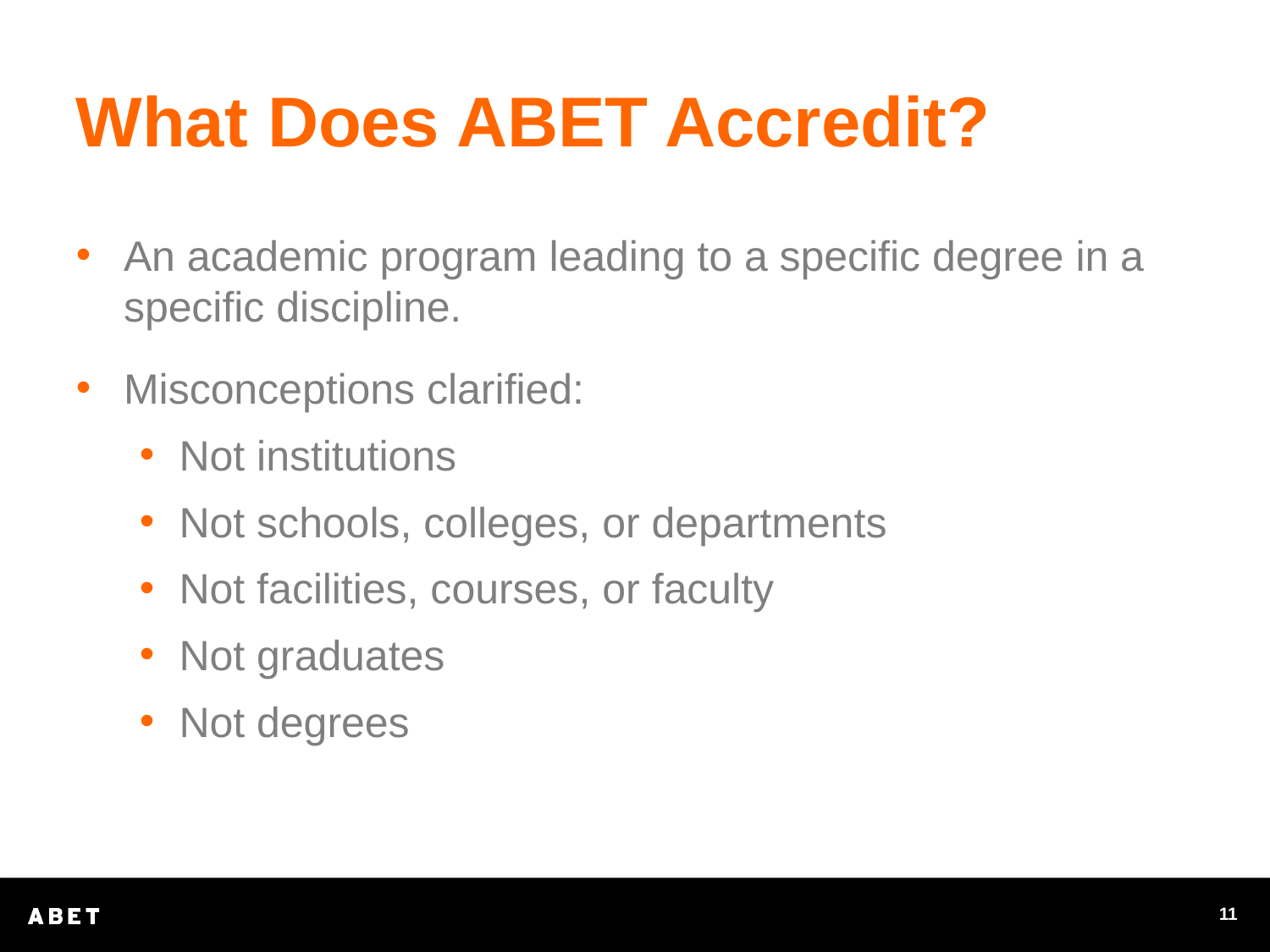

# What Does ABET Accredit?
An academic program leading to a specific degree in a specific discipline.
Misconceptions clarified:
Not institutions
Not schools, colleges, or departments
Not facilities, courses, or faculty
Not graduates
Not degrees